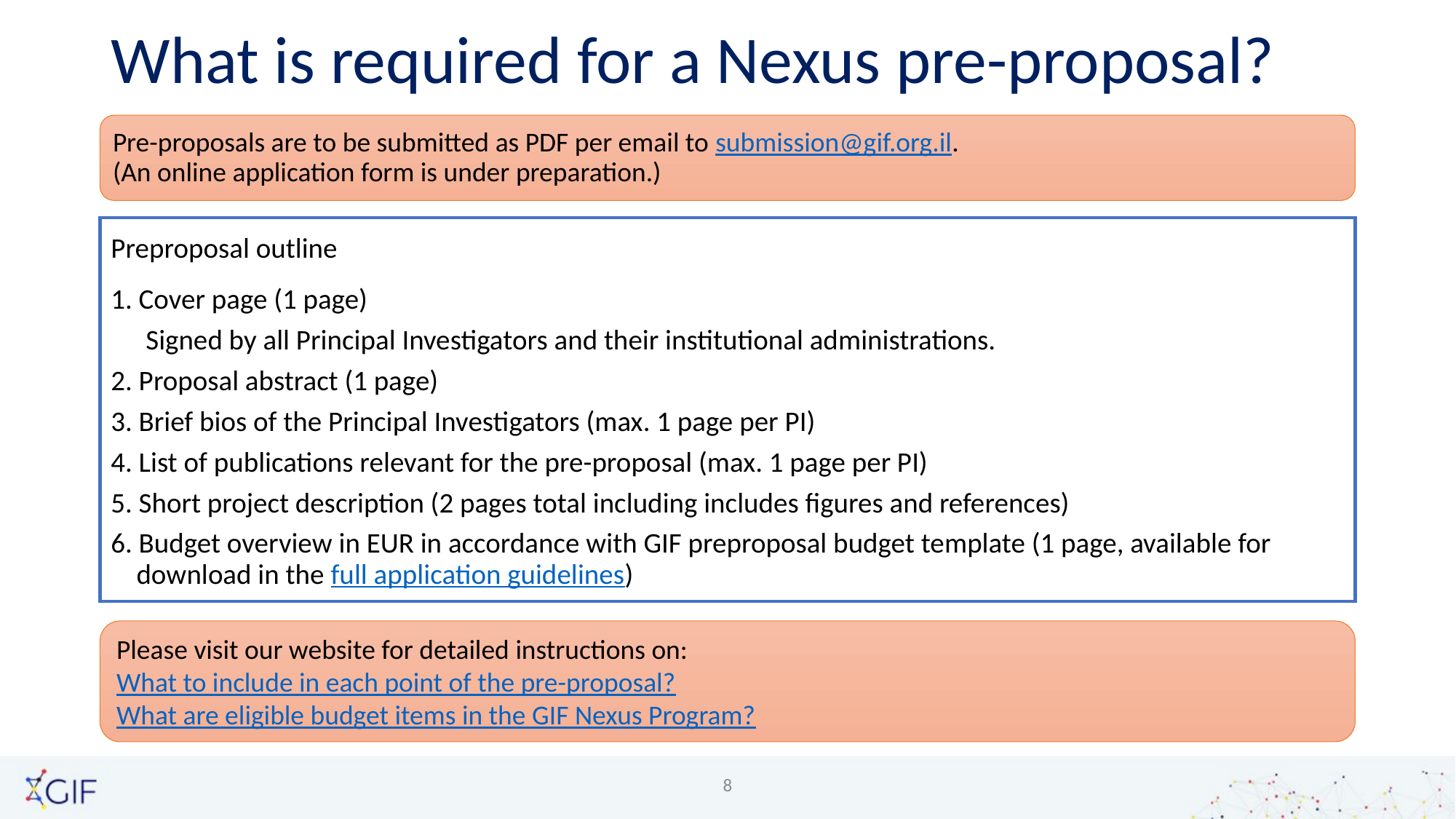

# What is required for a Nexus pre-proposal?
Pre-proposals are to be submitted as PDF per email to submission@gif.org.il.
(An online application form is under preparation.)
Preproposal outline
1. Cover page (1 page)
Signed by all Principal Investigators and their institutional administrations.
2. Proposal abstract (1 page)
3. Brief bios of the Principal Investigators (max. 1 page per PI)
4. List of publications relevant for the pre-proposal (max. 1 page per PI)
5. Short project description (2 pages total including includes figures and references)
6. Budget overview in EUR in accordance with GIF preproposal budget template (1 page, available for
    download in the full application guidelines)

Please visit our website for detailed instructions on:
What to include in each point of the pre-proposal?
What are eligible budget items in the GIF Nexus Program?
8